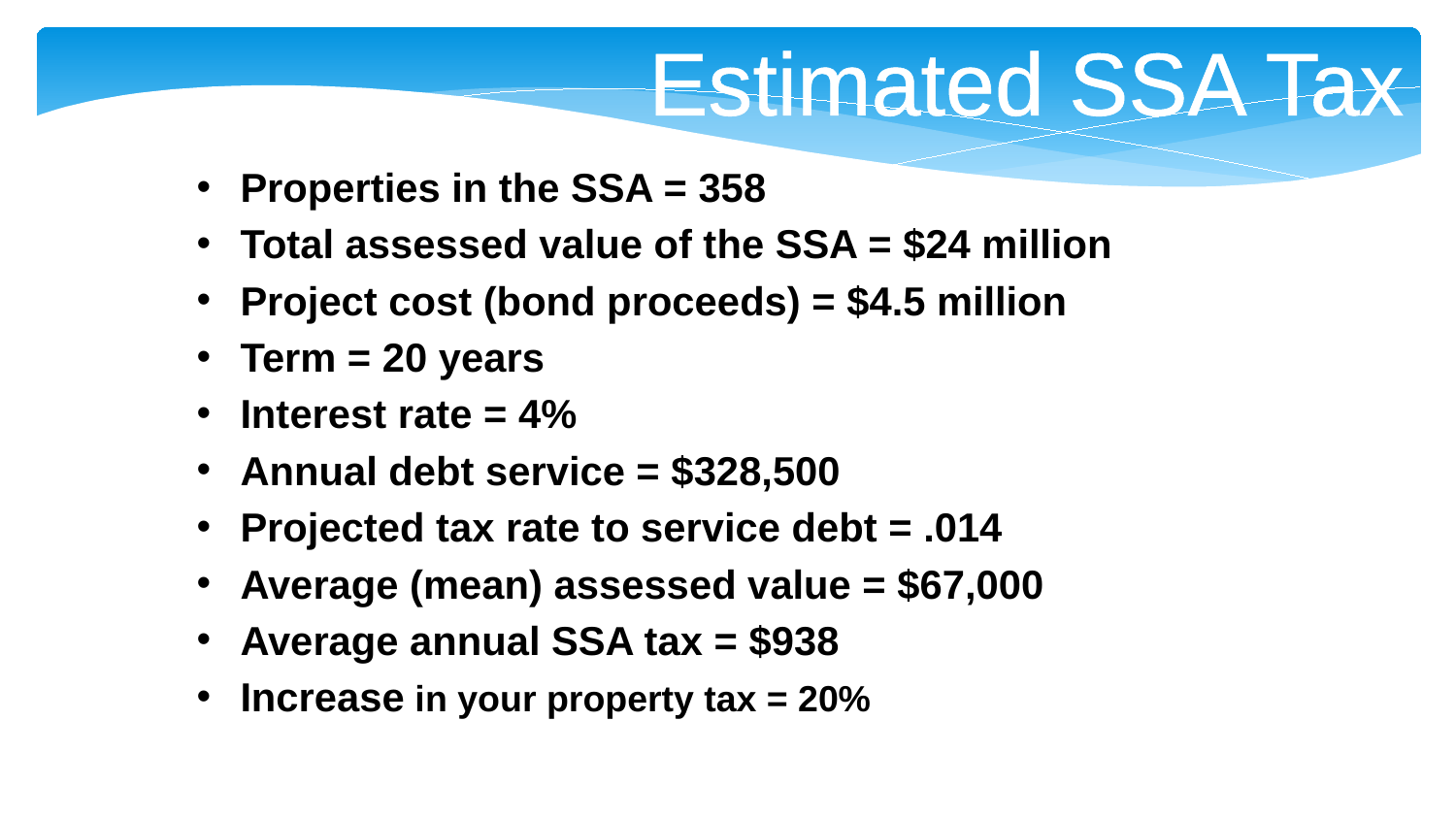

Estimated SSA Tax
Properties in the SSA = 358
Total assessed value of the SSA = $24 million
Project cost (bond proceeds) = $4.5 million
Term = 20 years
Interest rate = 4%
Annual debt service = $328,500
Projected tax rate to service debt = .014
Average (mean) assessed value = $67,000
Average annual SSA tax = $938
Increase in your property tax = 20%